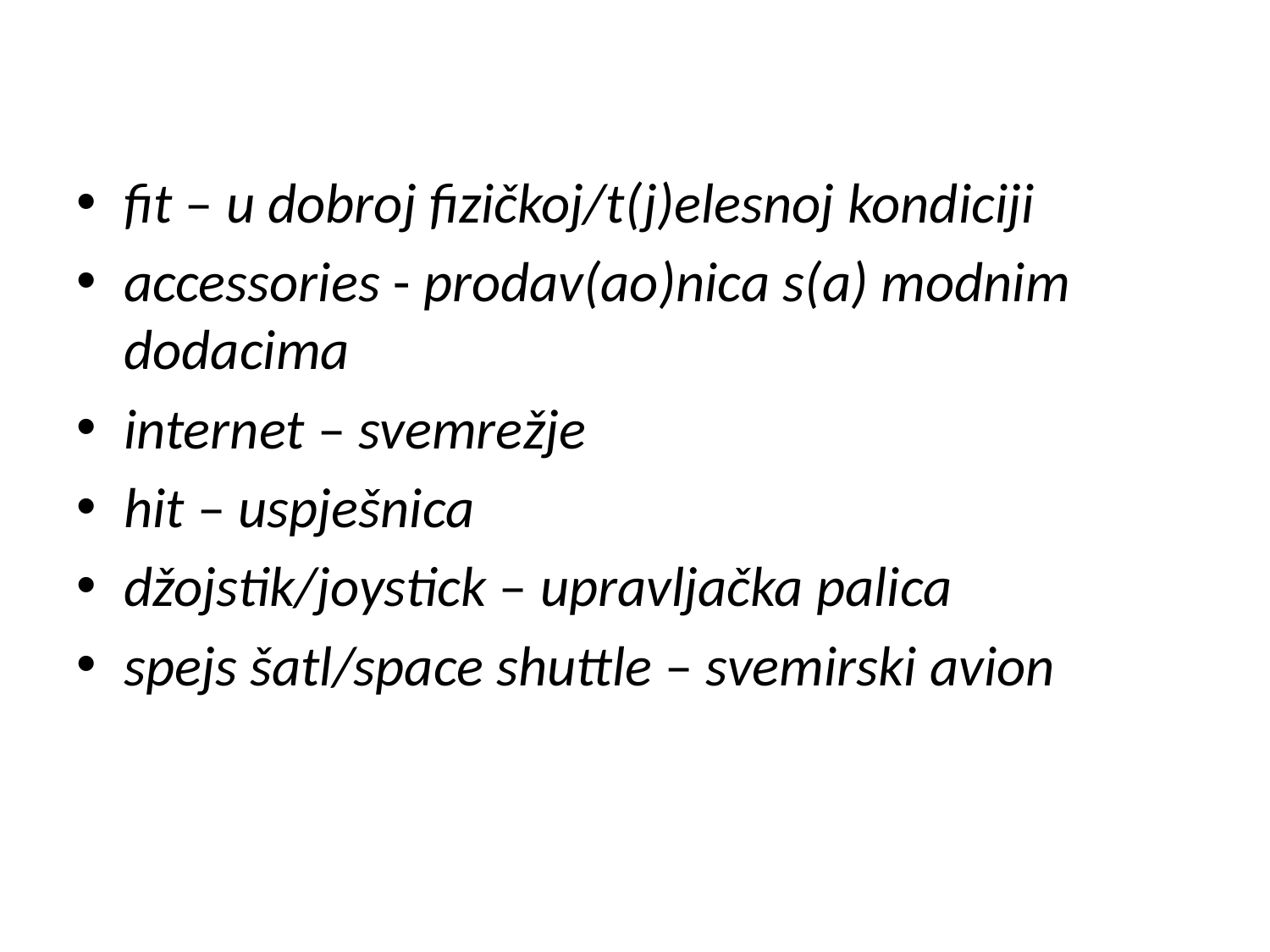

fit – u dobroj fizičkoj/t(j)elesnoj kondiciji
accessories - prodav(ao)nica s(a) modnim dodacima
internet – svemrežje
hit – uspješnica
džojstik/joystick – upravljačka palica
spejs šatl/space shuttle – svemirski avion